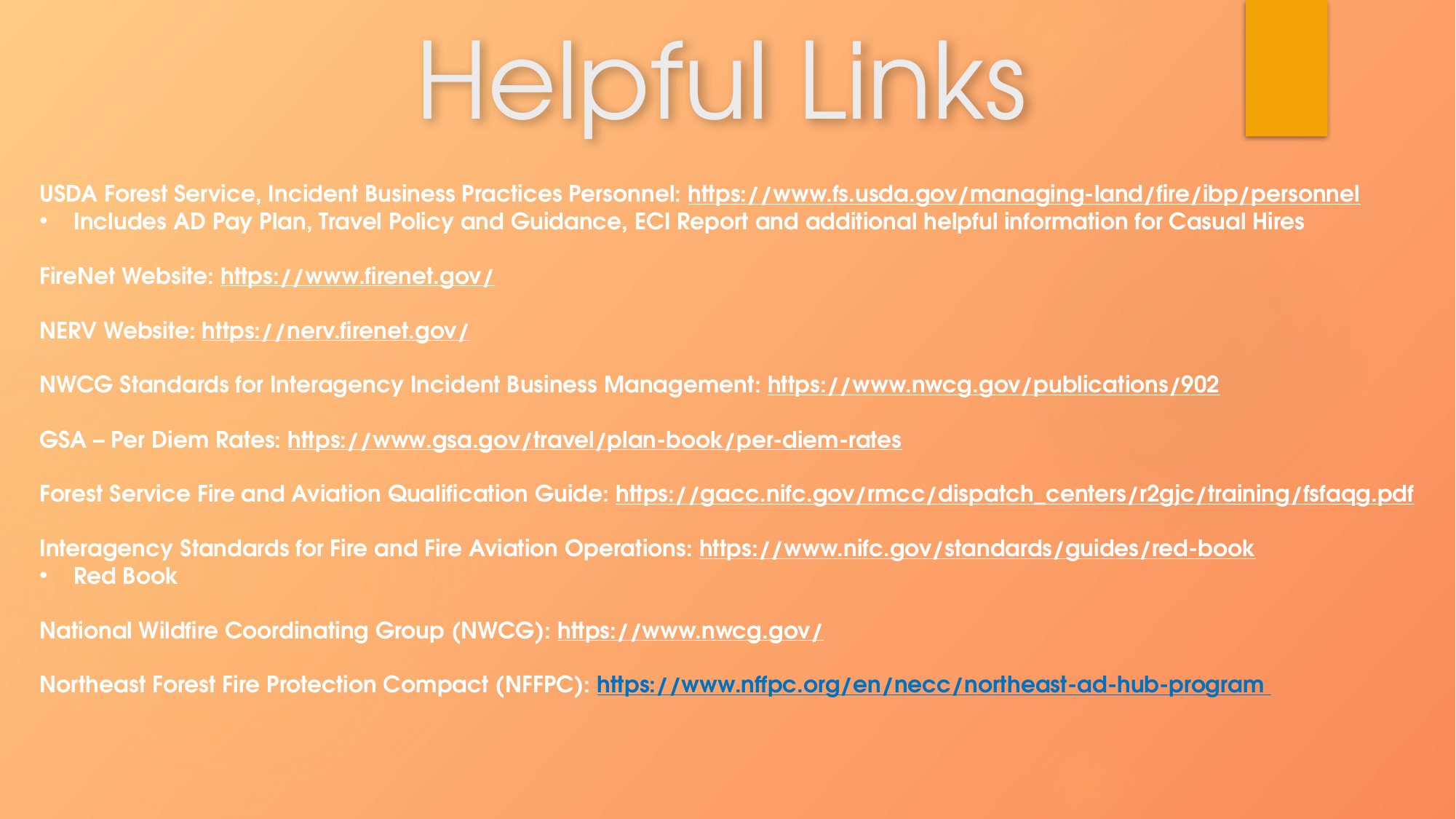

# Helpful Links
USDA Forest Service, Incident Business Practices Personnel: https://www.fs.usda.gov/managing-land/fire/ibp/personnel
Includes AD Pay Plan, Travel Policy and Guidance, ECI Report and additional helpful information for Casual Hires

FireNet Website: https://www.firenet.gov/

NERV Website: https://nerv.firenet.gov/

NWCG Standards for Interagency Incident Business Management: https://www.nwcg.gov/publications/902

GSA – Per Diem Rates: https://www.gsa.gov/travel/plan-book/per-diem-rates

Forest Service Fire and Aviation Qualification Guide: https://gacc.nifc.gov/rmcc/dispatch_centers/r2gjc/training/fsfaqg.pdf

Interagency Standards for Fire and Fire Aviation Operations: https://www.nifc.gov/standards/guides/red-book
Red Book

National Wildfire Coordinating Group (NWCG): https://www.nwcg.gov/

Northeast Forest Fire Protection Compact (NFFPC): https://www.nffpc.org/en/necc/northeast-ad-hub-program